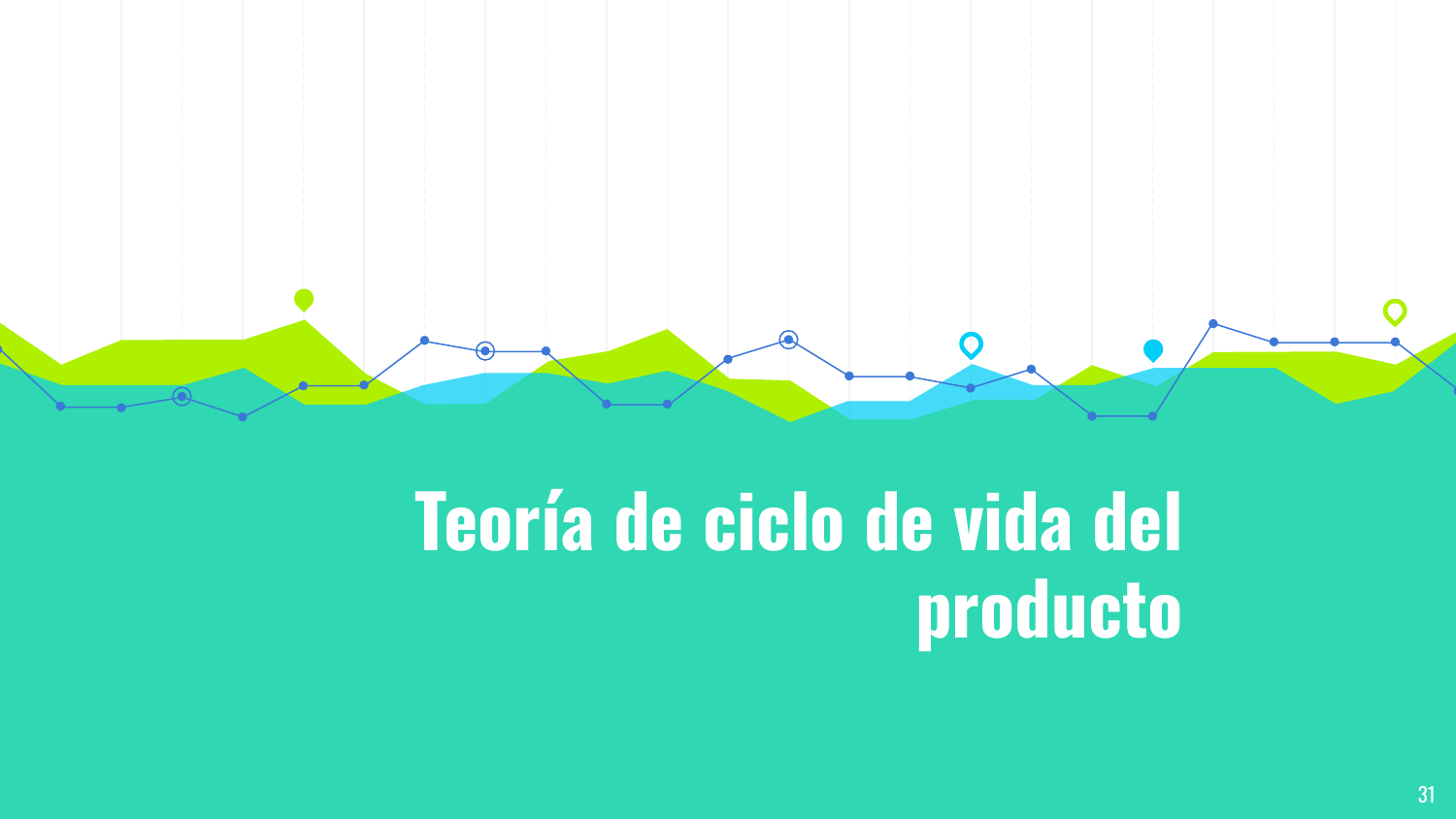

# Teoría de ciclo de vida del producto

31